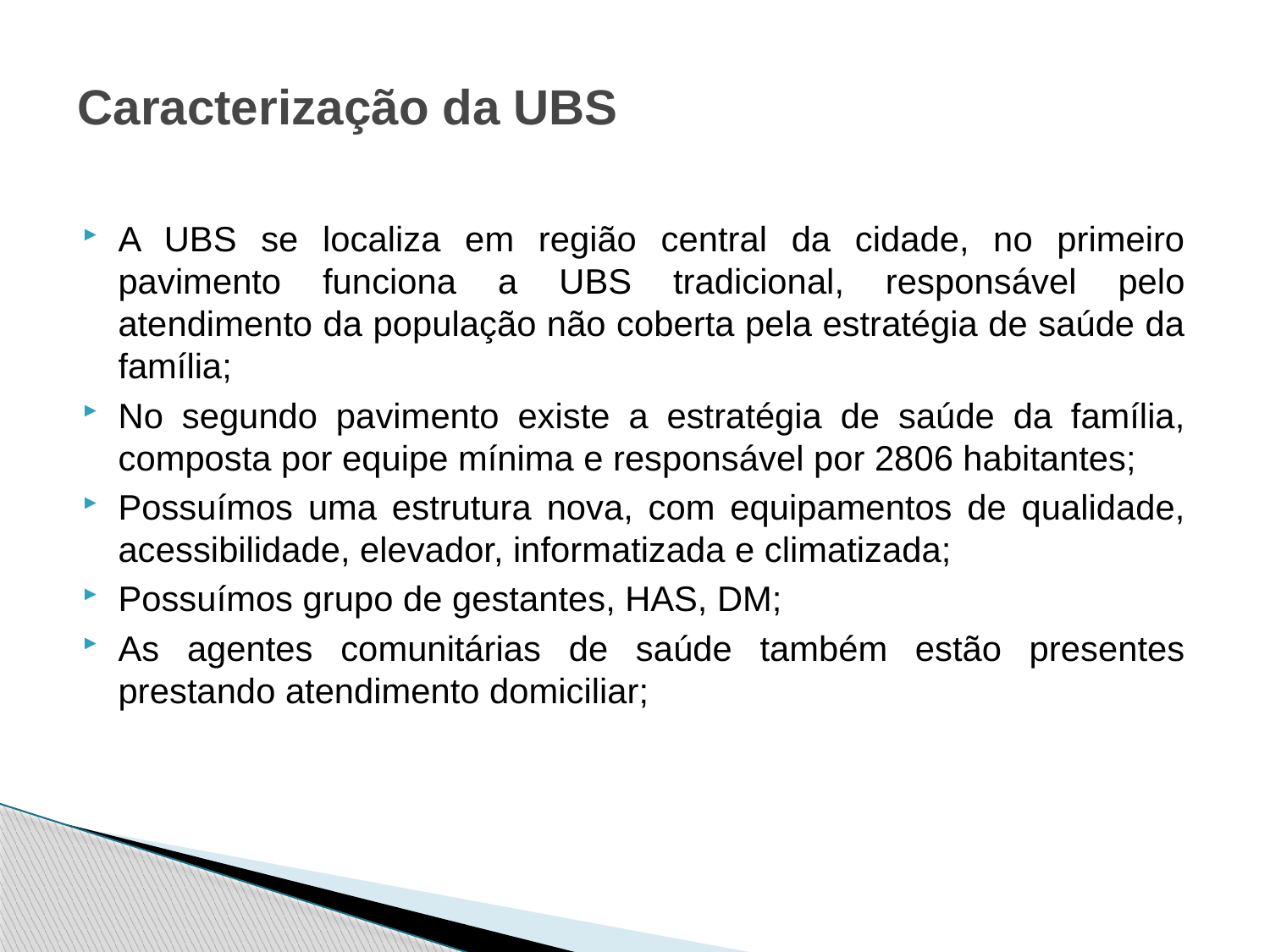

# Caracterização da UBS

A UBS se localiza em região central da cidade, no primeiro pavimento funciona a UBS tradicional, responsável pelo atendimento da população não coberta pela estratégia de saúde da família;
No segundo pavimento existe a estratégia de saúde da família, composta por equipe mínima e responsável por 2806 habitantes;
Possuímos uma estrutura nova, com equipamentos de qualidade, acessibilidade, elevador, informatizada e climatizada;
Possuímos grupo de gestantes, HAS, DM;
As agentes comunitárias de saúde também estão presentes prestando atendimento domiciliar;